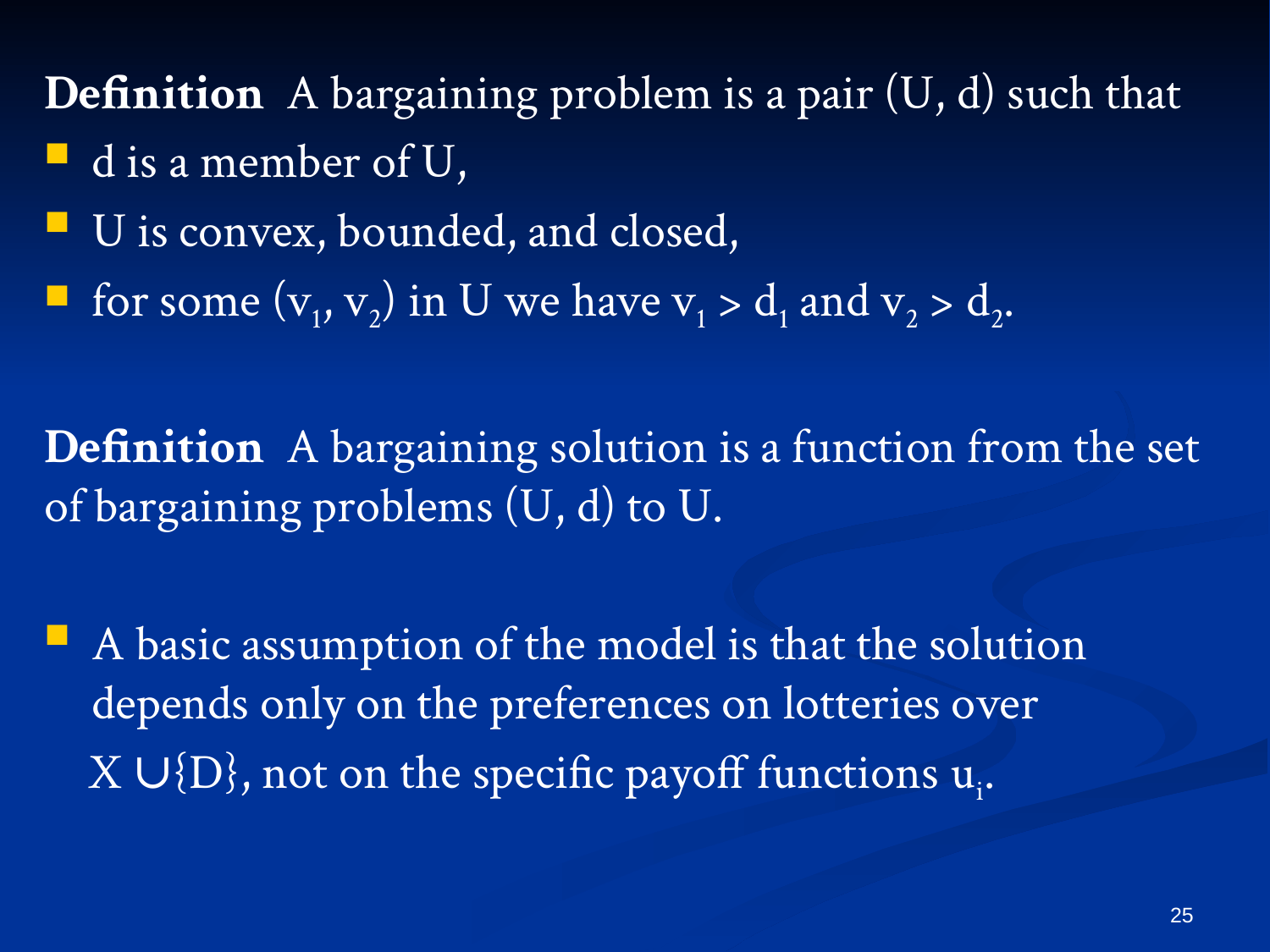

Definition  A bargaining problem is a pair (U, d) such that
d is a member of U,
U is convex, bounded, and closed,
for some (v1, v2) in U we have v1 > d1 and v2 > d2.

Definition  A bargaining solution is a function from the set of bargaining problems (U, d) to U.

A basic assumption of the model is that the solution depends only on the preferences on lotteries over
    X ∪{D}, not on the specific payoff functions ui.
25